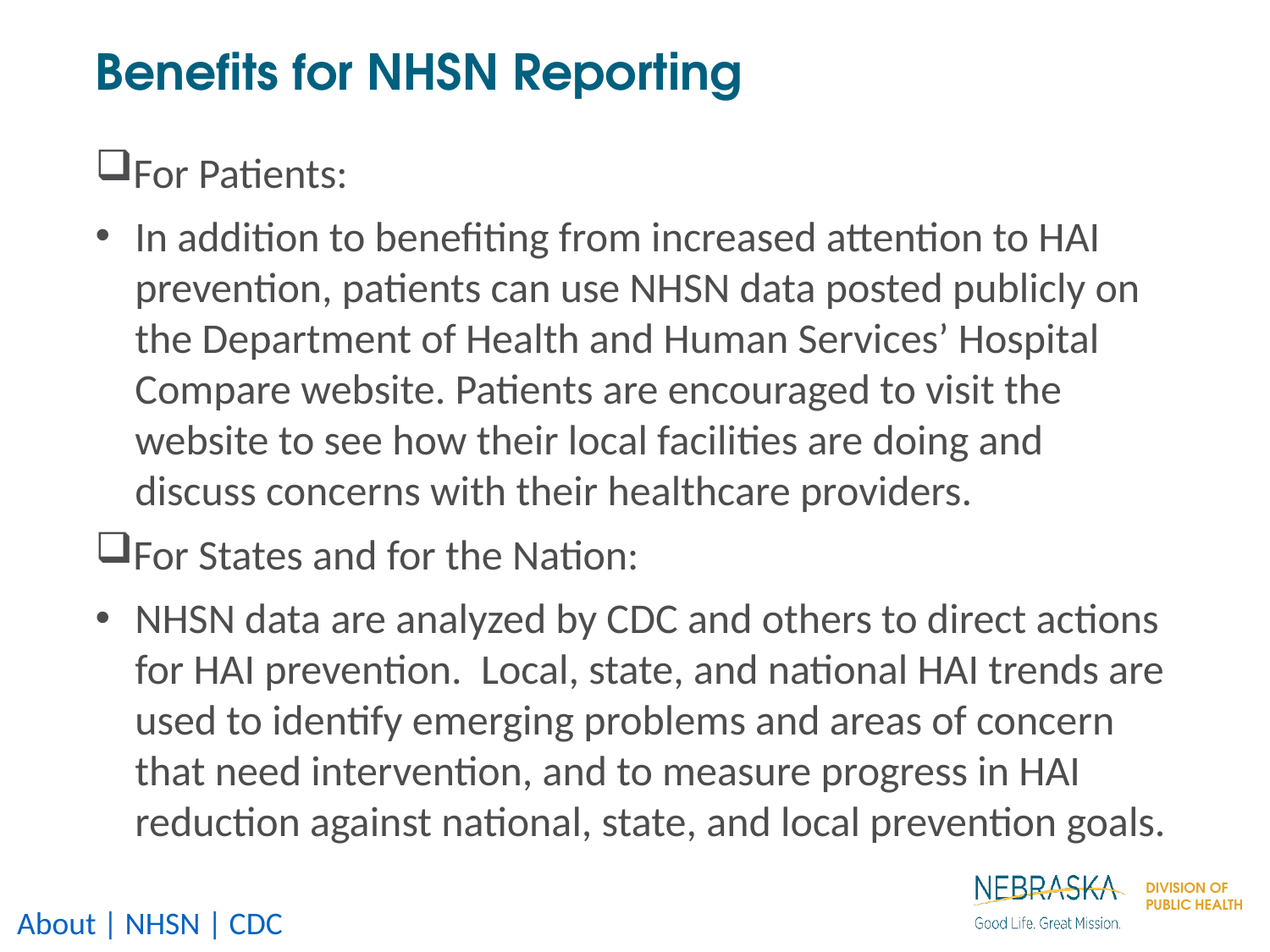

Benefits for NHSN Reporting
For Patients:
In addition to benefiting from increased attention to HAI prevention, patients can use NHSN data posted publicly on the Department of Health and Human Services’ Hospital Compare website. Patients are encouraged to visit the website to see how their local facilities are doing and discuss concerns with their healthcare providers.
For States and for the Nation:
NHSN data are analyzed by CDC and others to direct actions for HAI prevention.  Local, state, and national HAI trends are used to identify emerging problems and areas of concern that need intervention, and to measure progress in HAI reduction against national, state, and local prevention goals.

About | NHSN | CDC